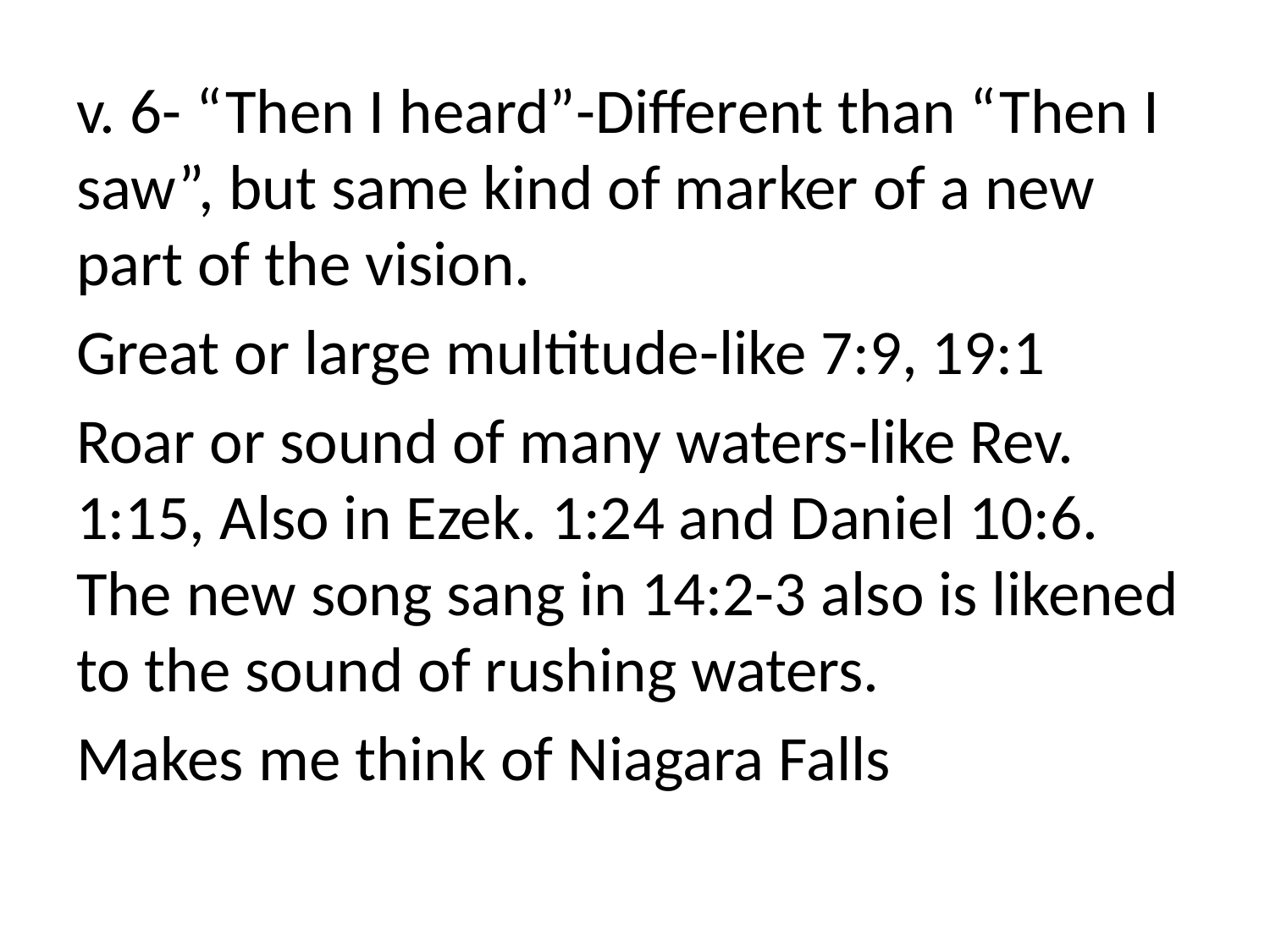

v. 6- “Then I heard”-Different than “Then I saw”, but same kind of marker of a new part of the vision.
Great or large multitude-like 7:9, 19:1
Roar or sound of many waters-like Rev. 1:15, Also in Ezek. 1:24 and Daniel 10:6.  The new song sang in 14:2-3 also is likened to the sound of rushing waters.
Makes me think of Niagara Falls